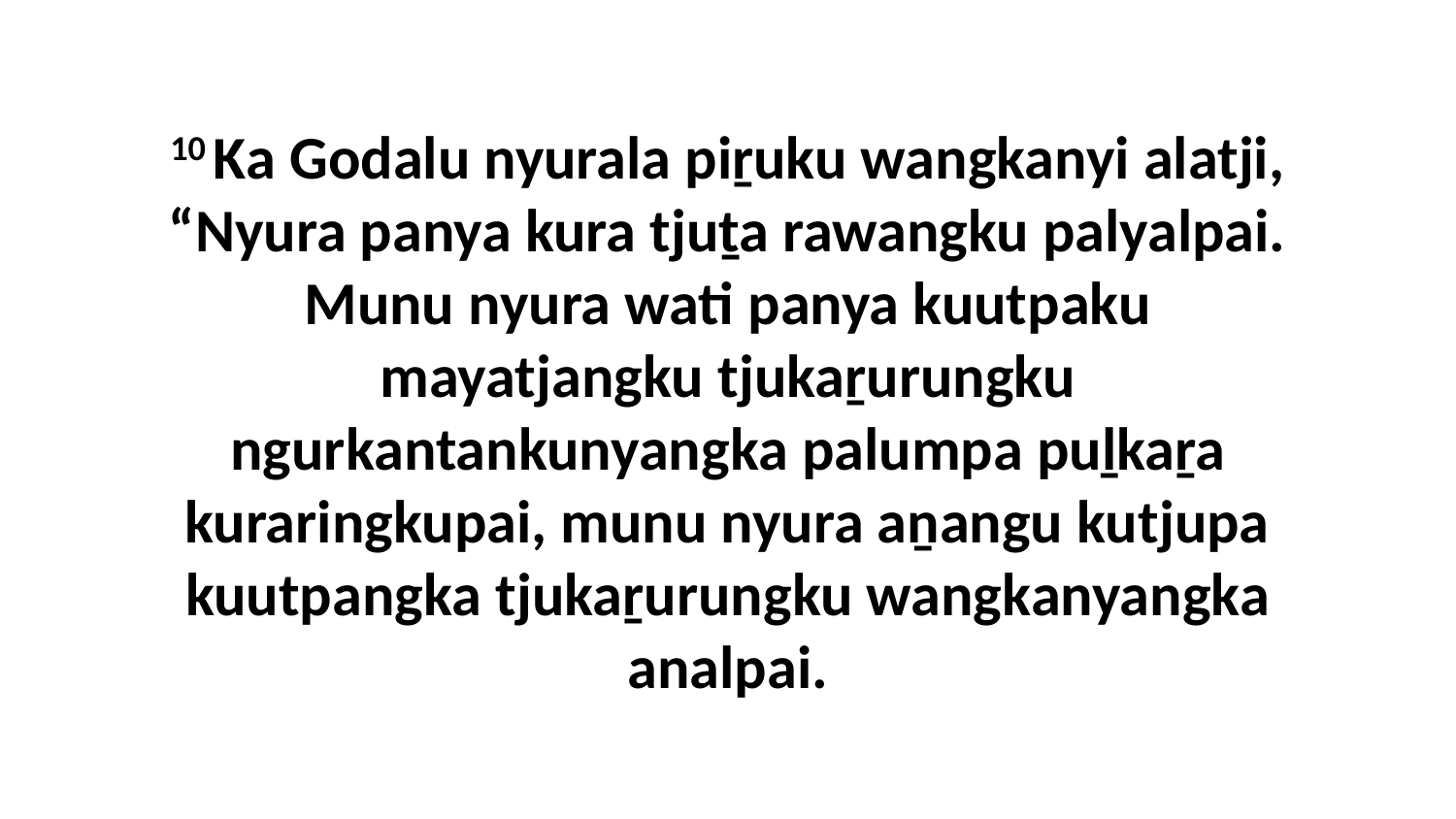

10 Ka Godalu nyurala piṟuku wangkanyi alatji, “Nyura panya kura tjuṯa rawangku palyalpai. Munu nyura wati panya kuutpaku mayatjangku tjukaṟurungku ngurkantankunyangka palumpa puḻkaṟa kuraringkupai, munu nyura aṉangu kutjupa kuutpangka tjukaṟurungku wangkanyangka analpai.